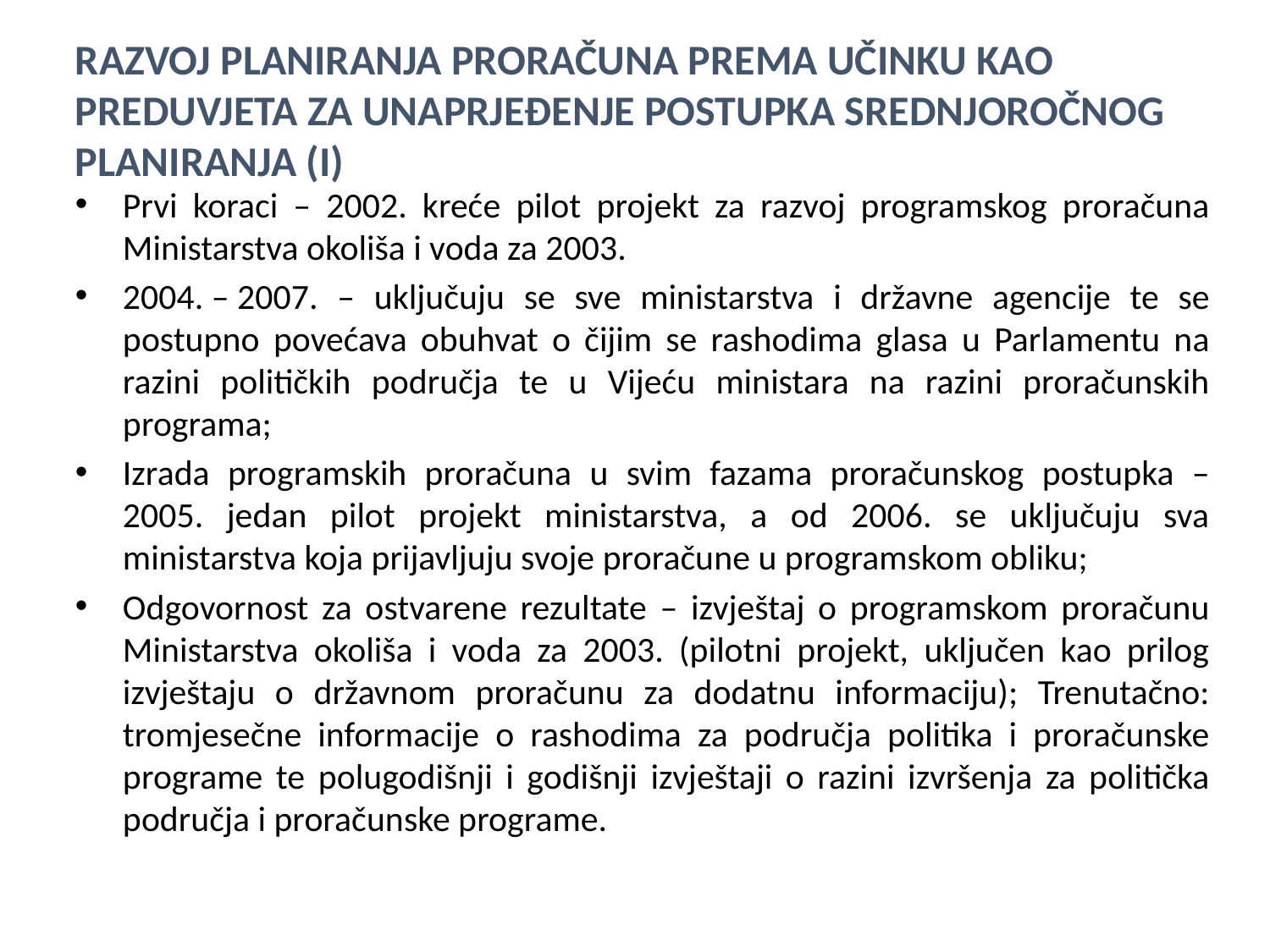

# Razvoj planiranja proračuna prema učinku kao preduvjeta za unaprjeđenje postupka srednjoročnog planiranja (I)
Prvi koraci – 2002. kreće pilot projekt za razvoj programskog proračuna Ministarstva okoliša i voda za 2003.
2004. – 2007. – uključuju se sve ministarstva i državne agencije te se postupno povećava obuhvat o čijim se rashodima glasa u Parlamentu na razini političkih područja te u Vijeću ministara na razini proračunskih programa;
Izrada programskih proračuna u svim fazama proračunskog postupka – 2005. jedan pilot projekt ministarstva, a od 2006. se uključuju sva ministarstva koja prijavljuju svoje proračune u programskom obliku;
Odgovornost za ostvarene rezultate – izvještaj o programskom proračunu Ministarstva okoliša i voda za 2003. (pilotni projekt, uključen kao prilog izvještaju o državnom proračunu za dodatnu informaciju); Trenutačno: tromjesečne informacije o rashodima za područja politika i proračunske programe te polugodišnji i godišnji izvještaji o razini izvršenja za politička područja i proračunske programe.